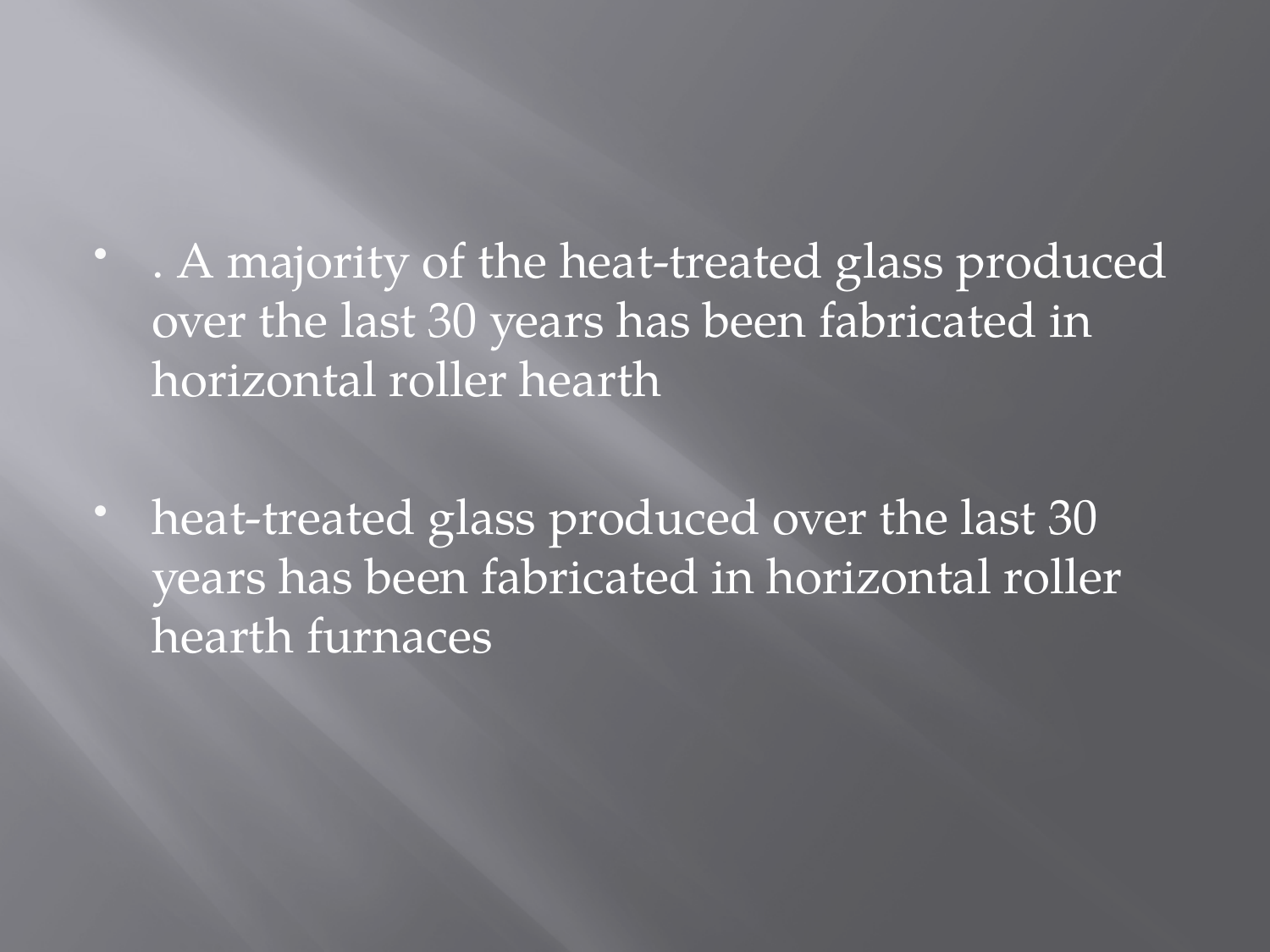

. A majority of the heat-treated glass produced over the last 30 years has been fabricated in horizontal roller hearth

heat-treated glass produced over the last 30 years has been fabricated in horizontal roller hearth furnaces